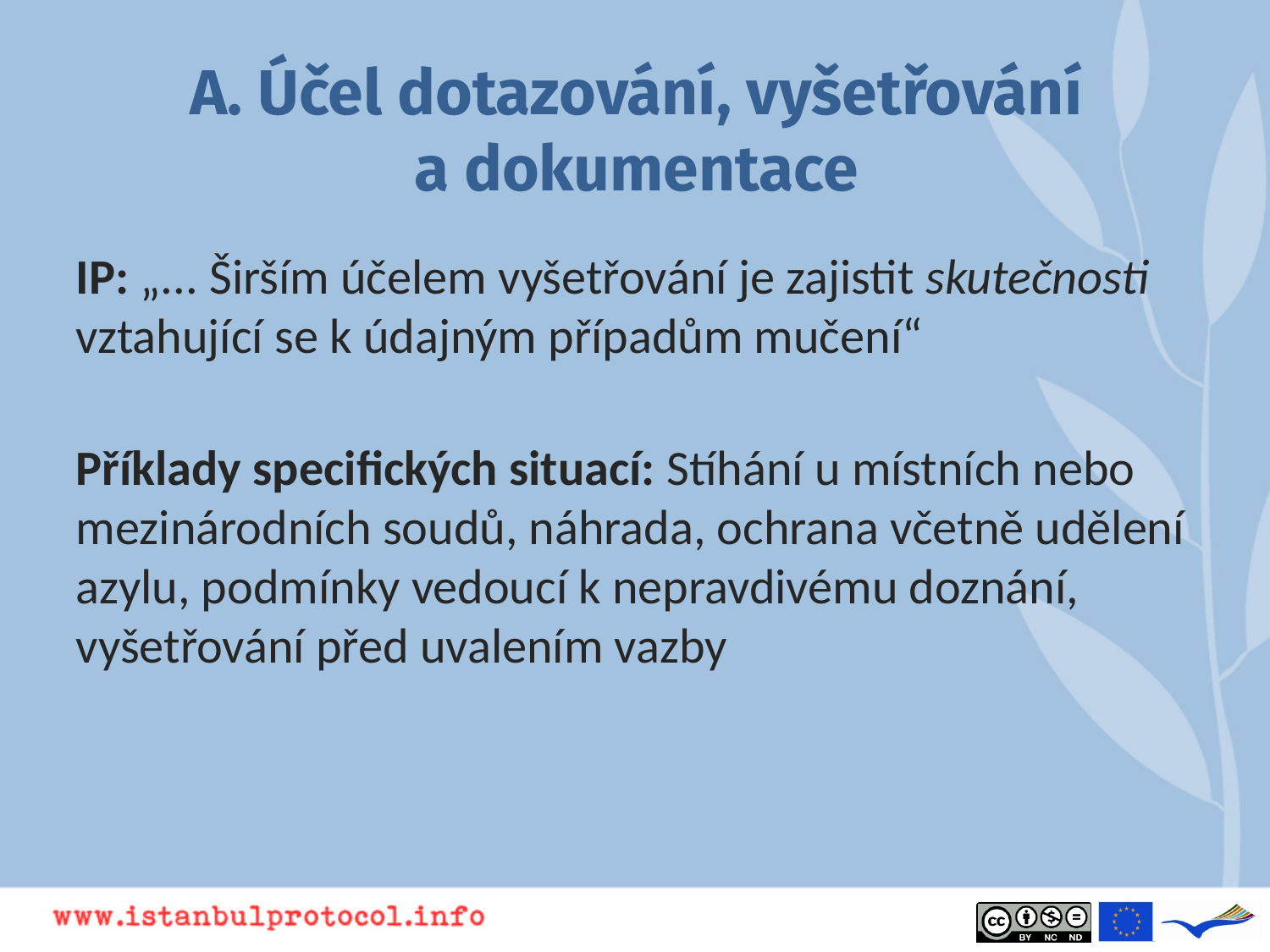

# A. Účel dotazování, vyšetřování a dokumentace

IP: „... Širším účelem vyšetřování je zajistit skutečnosti vztahující se k údajným případům mučení“
Příklady specifických situací: Stíhání u místních nebo mezinárodních soudů, náhrada, ochrana včetně udělení azylu, podmínky vedoucí k nepravdivému doznání, vyšetřování před uvalením vazby